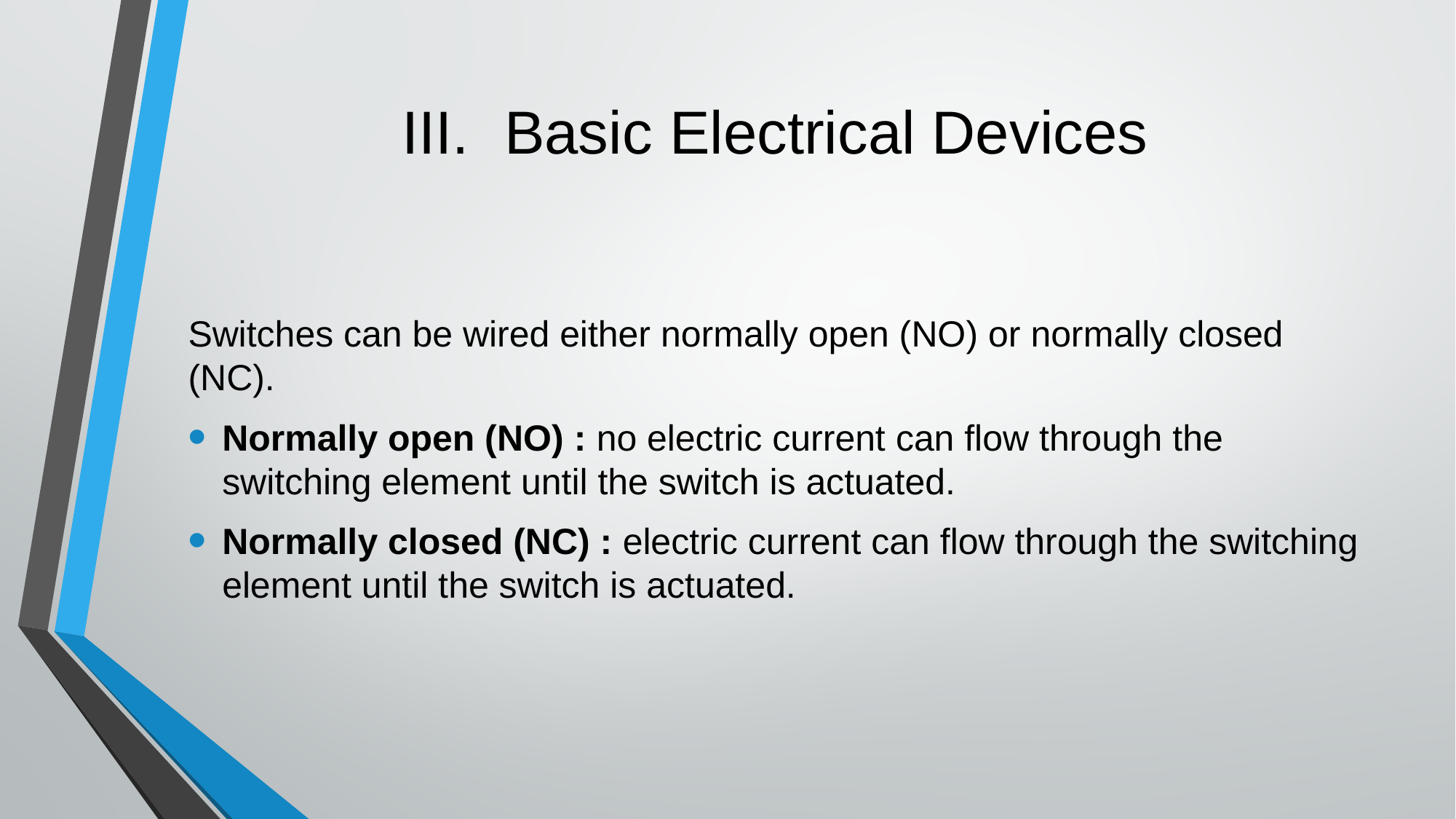

# Basic Electrical Devices
Switches can be wired either normally open (NO) or normally closed (NC).
Normally open (NO) : no electric current can flow through the switching element until the switch is actuated.
Normally closed (NC) : electric current can flow through the switching element until the switch is actuated.